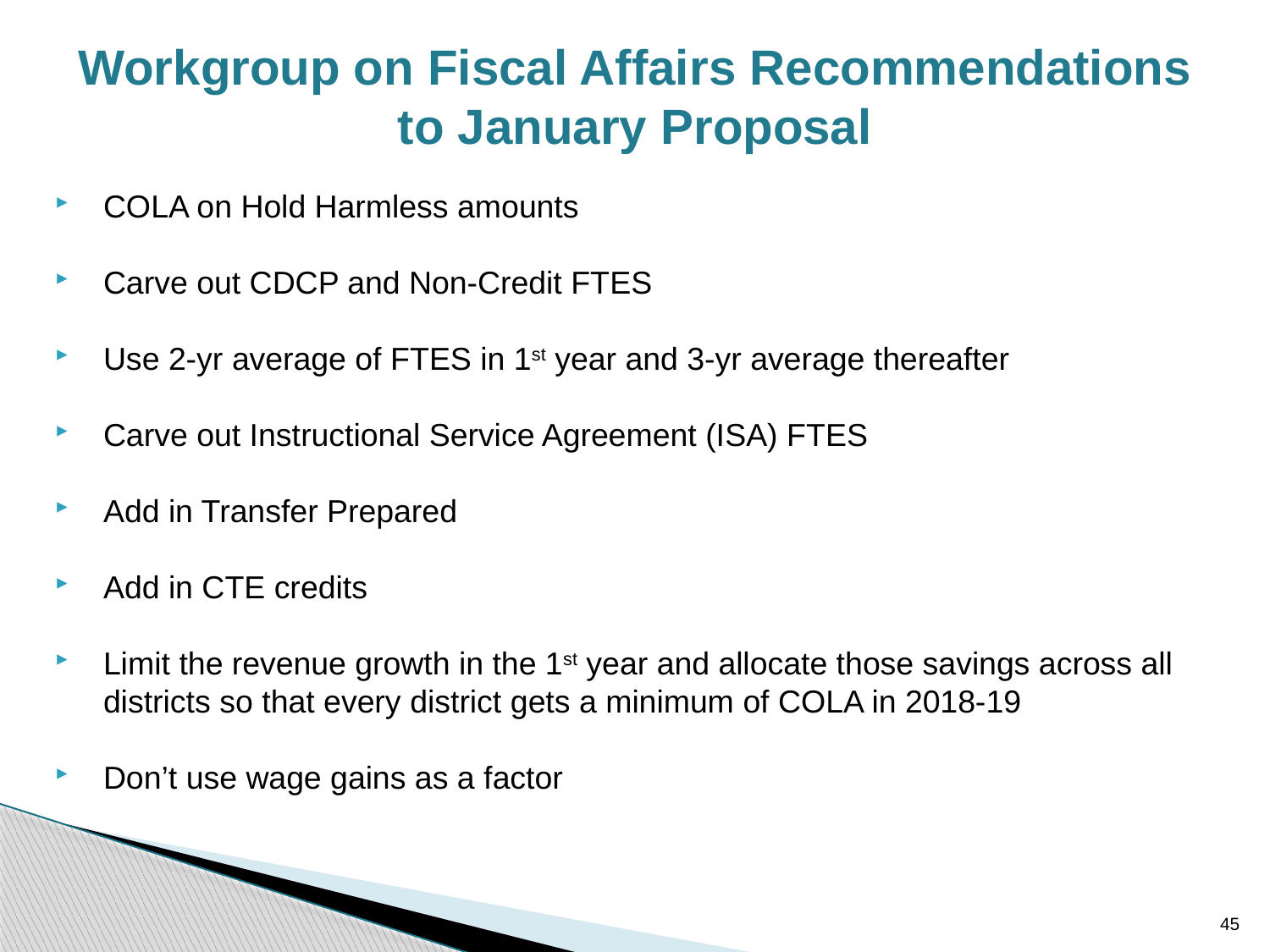

# Workgroup on Fiscal Affairs Recommendations to January Proposal
COLA on Hold Harmless amounts

Carve out CDCP and Non-Credit FTES

Use 2-yr average of FTES in 1st year and 3-yr average thereafter

Carve out Instructional Service Agreement (ISA) FTES

Add in Transfer Prepared

Add in CTE credits

Limit the revenue growth in the 1st year and allocate those savings across all districts so that every district gets a minimum of COLA in 2018-19

Don’t use wage gains as a factor

45